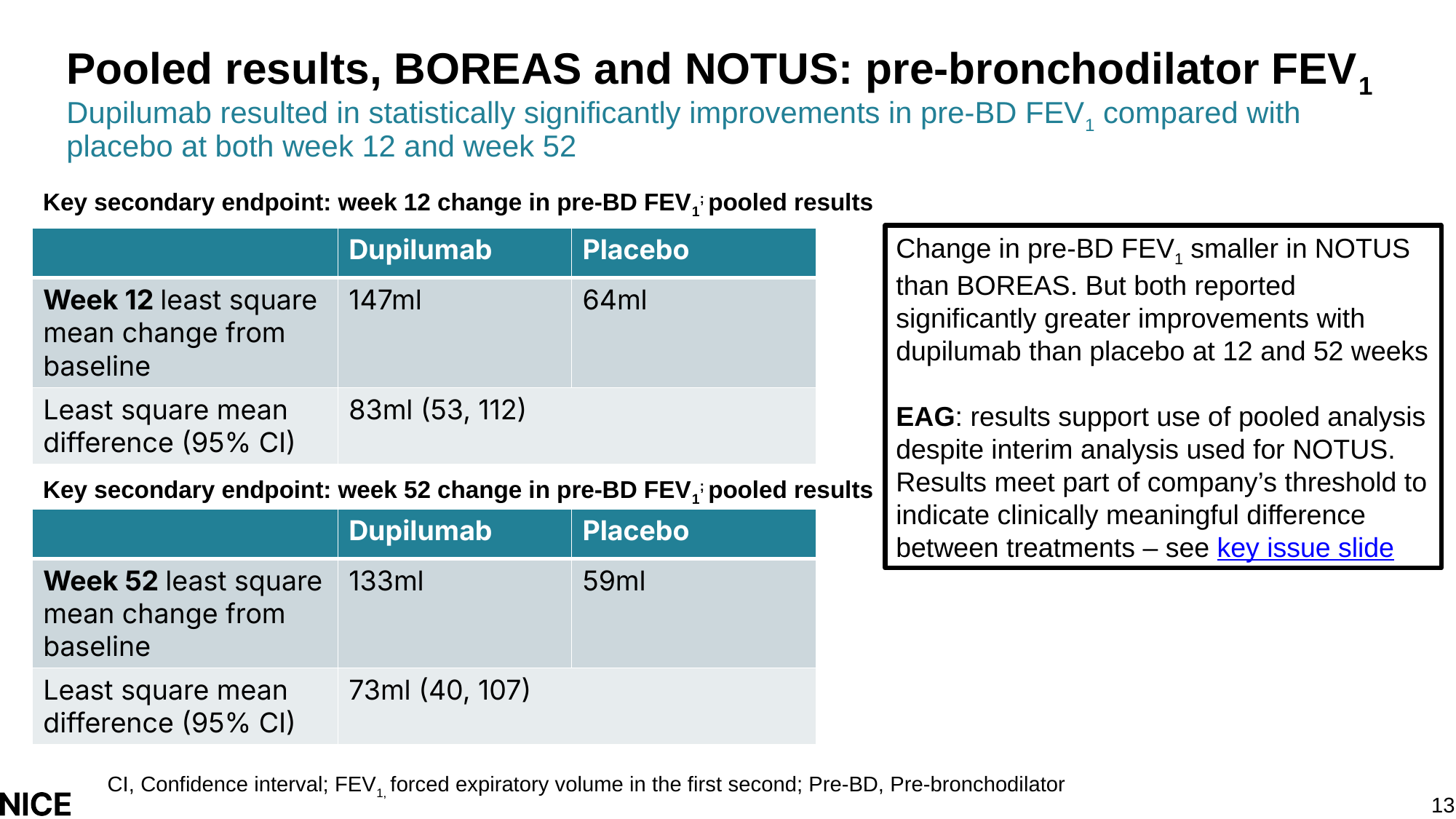

# Pooled results, BOREAS and NOTUS: pre-bronchodilator FEV1
Dupilumab resulted in statistically significantly improvements in pre-BD FEV1 compared with placebo at both week 12 and week 52
Key secondary endpoint: week 12 change in pre-BD FEV1; pooled results
Change in pre-BD FEV1 smaller in NOTUS than BOREAS. But both reported significantly greater improvements with dupilumab than placebo at 12 and 52 weeks

EAG: results support use of pooled analysis despite interim analysis used for NOTUS.
Results meet part of company’s threshold to indicate clinically meaningful difference between treatments – see key issue slide
|  | Dupilumab | Placebo |
| --- | --- | --- |
| Week 12 least square mean change from baseline | 147ml | 64ml |
| Least square mean difference (95% CI) | 83ml (53, 112) |  |
Key secondary endpoint: week 52 change in pre-BD FEV1; pooled results
|  | Dupilumab | Placebo |
| --- | --- | --- |
| Week 52 least square mean change from baseline | 133ml | 59ml |
| Least square mean difference (95% CI) | 73ml (40, 107) |  |
CI, Confidence interval; FEV1, forced expiratory volume in the first second; Pre-BD, Pre-bronchodilator